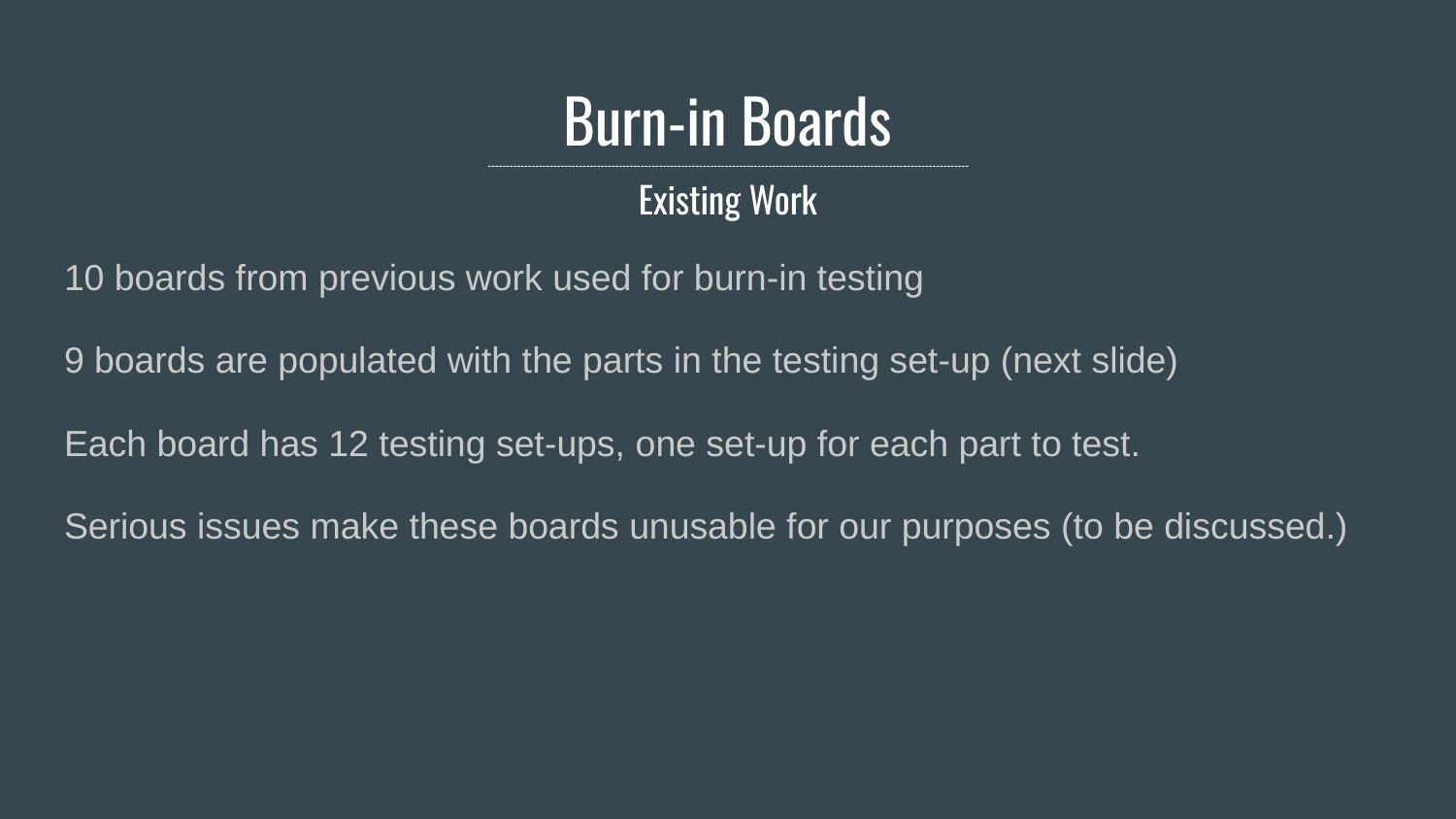

# Burn-in Boards
------------------------------------------------------------------------------------------------------------------------------------
Existing Work
10 boards from previous work used for burn-in testing
9 boards are populated with the parts in the testing set-up (next slide)
Each board has 12 testing set-ups, one set-up for each part to test.
Serious issues make these boards unusable for our purposes (to be discussed.)